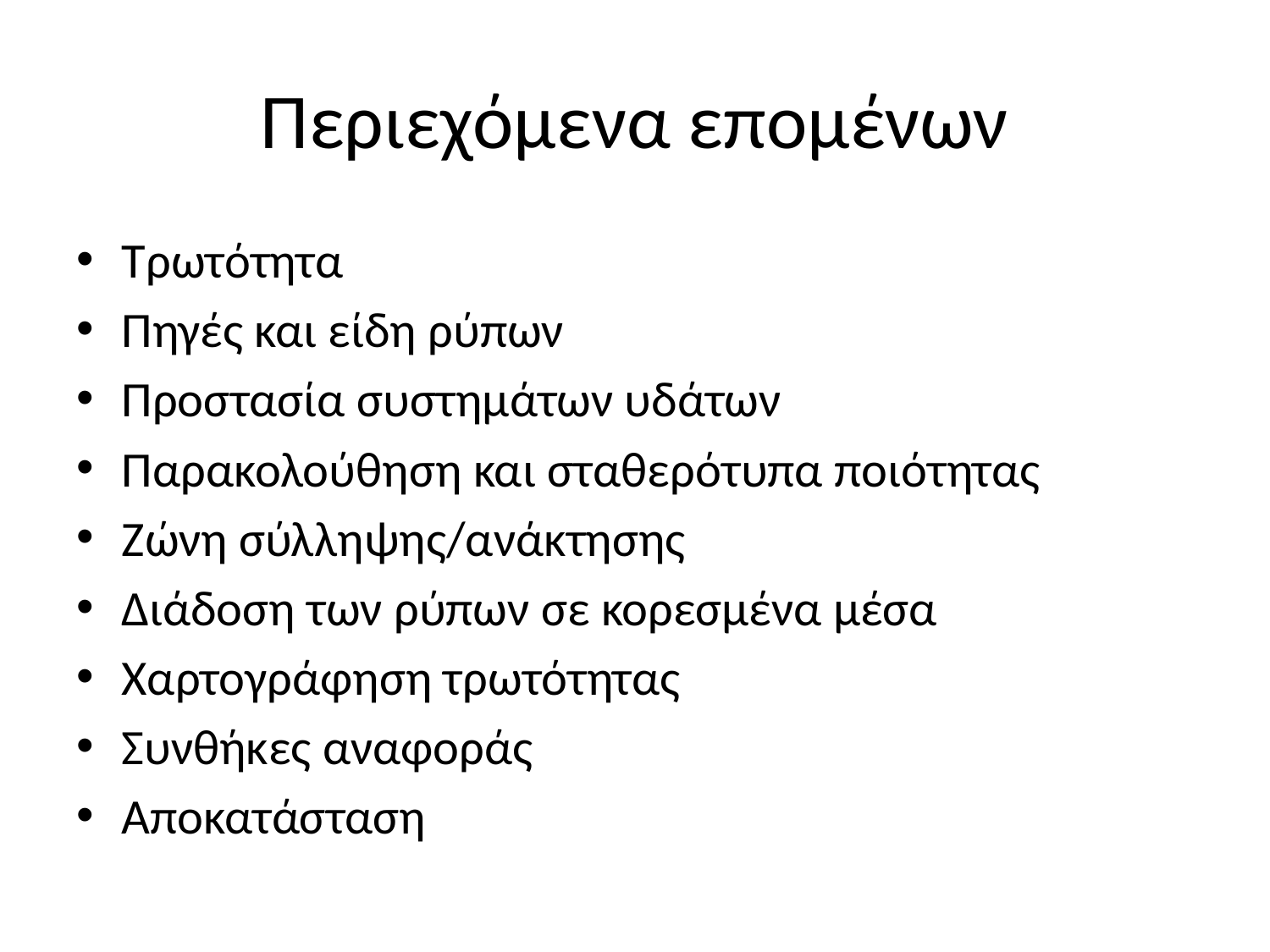

# Περιεχόμενα επομένων
Τρωτότητα
Πηγές και είδη ρύπων
Προστασία συστημάτων υδάτων
Παρακολούθηση και σταθερότυπα ποιότητας
Ζώνη σύλληψης/ανάκτησης
Διάδοση των ρύπων σε κορεσμένα μέσα
Χαρτογράφηση τρωτότητας
Συνθήκες αναφοράς
Αποκατάσταση